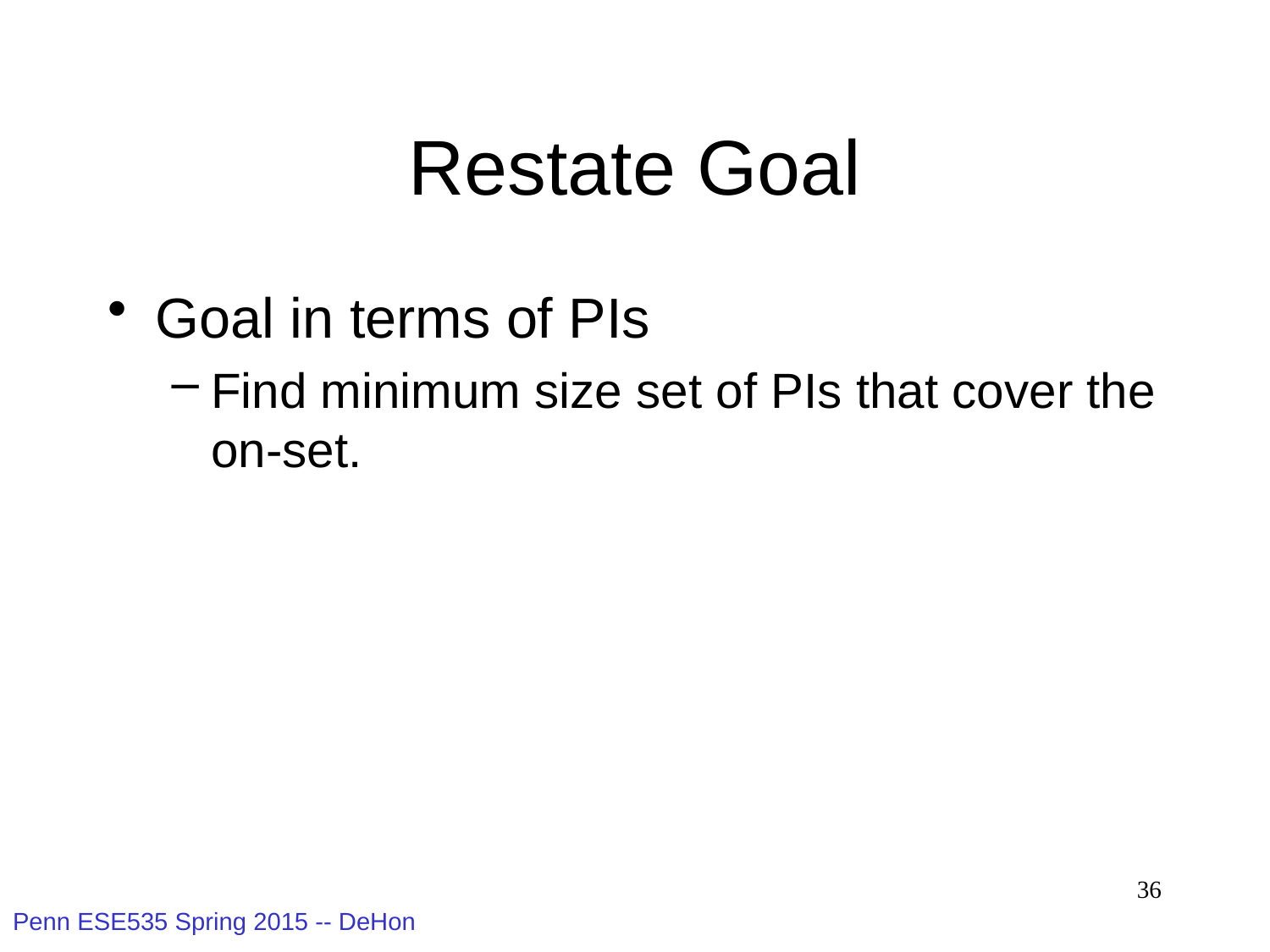

# Restate Goal
Goal in terms of PIs
Find minimum size set of PIs that cover the on-set.
36
Penn ESE535 Spring 2015 -- DeHon